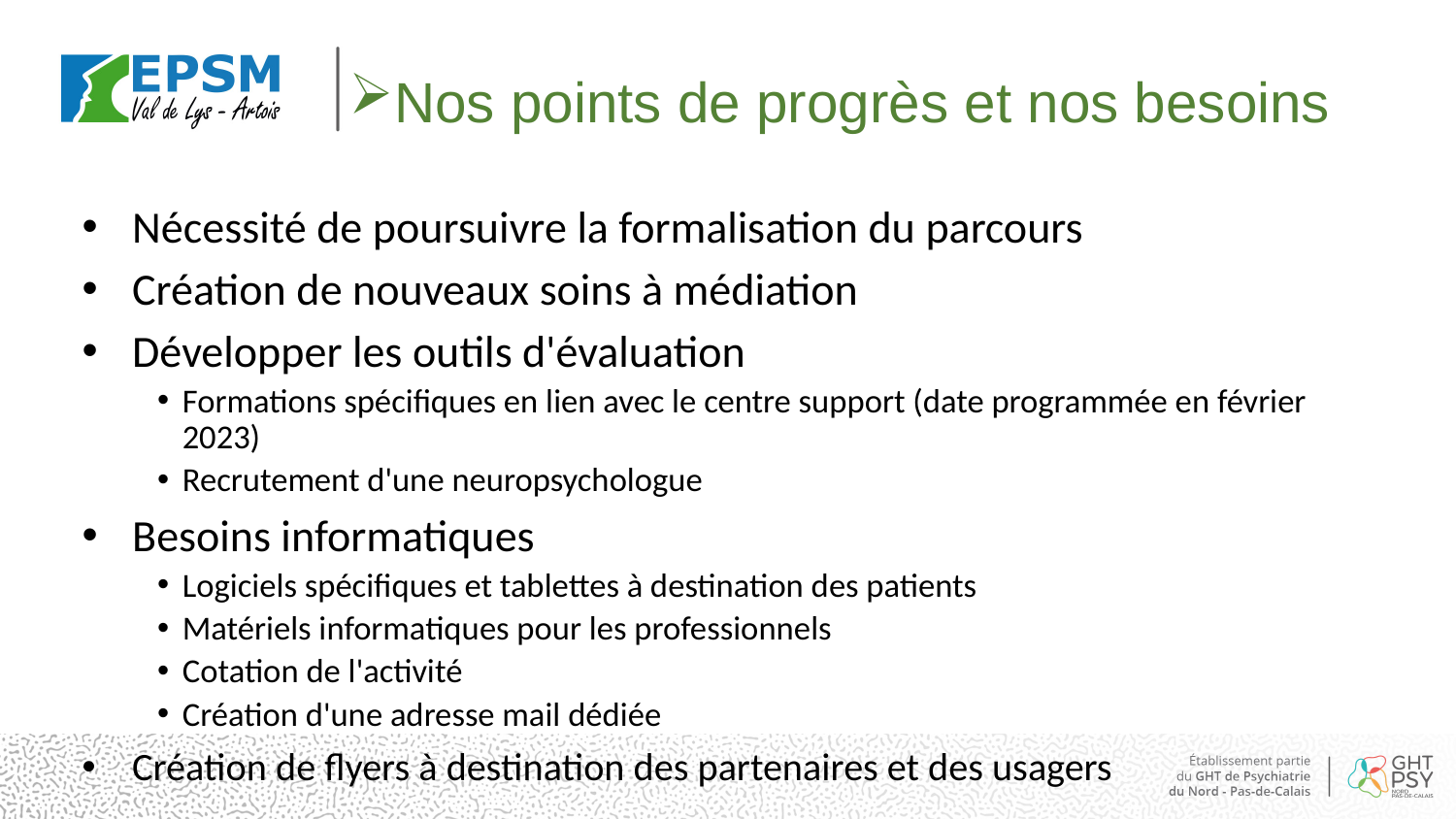

#
Nos points de progrès et nos besoins
Nécessité de poursuivre la formalisation du parcours
Création de nouveaux soins à médiation
Développer les outils d'évaluation
Formations spécifiques en lien avec le centre support (date programmée en février 2023)
Recrutement d'une neuropsychologue
Besoins informatiques
Logiciels spécifiques et tablettes à destination des patients
Matériels informatiques pour les professionnels
Cotation de l'activité
Création d'une adresse mail dédiée
Création de flyers à destination des partenaires et des usagers